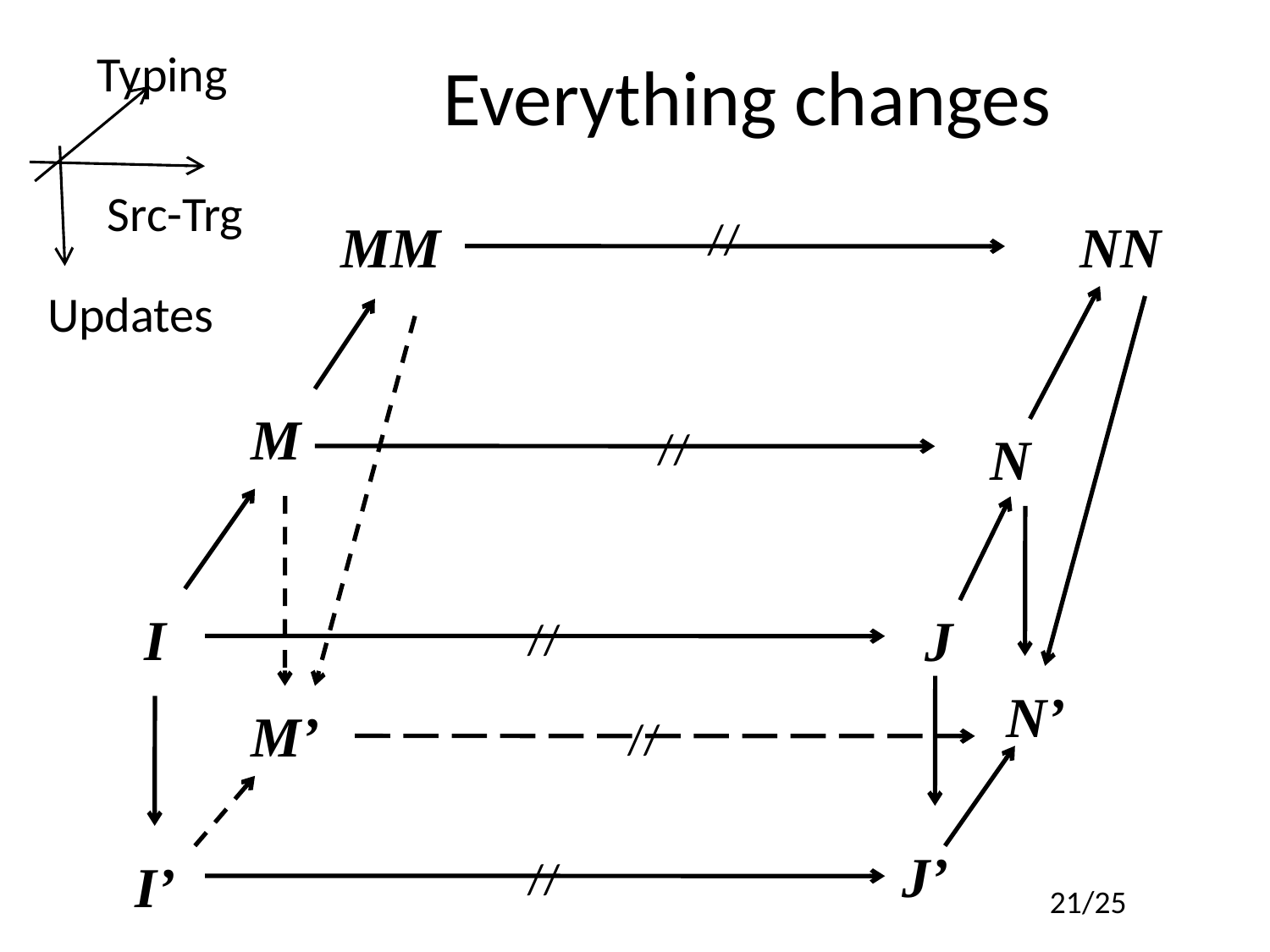

# Everything changes
Typing

Src-Trg
MM
//
NN
Updates
M
//
N
I
J
//
N’
M’
//
J’
I’
//
7/21/2011
Vancouver, CT'2011